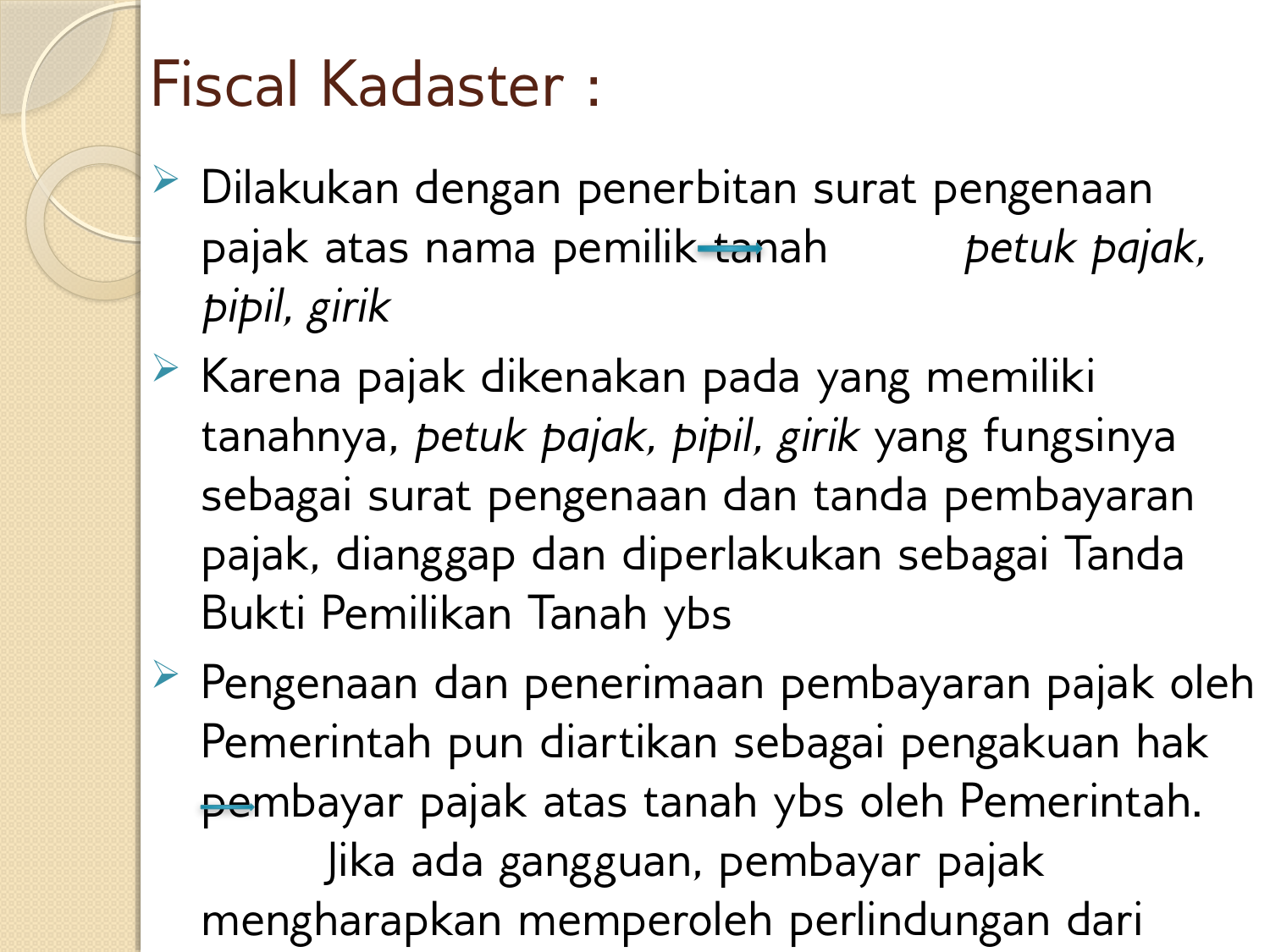

# Fiscal Kadaster :
Dilakukan dengan penerbitan surat pengenaan pajak atas nama pemilik tanah 	petuk pajak, pipil, girik
Karena pajak dikenakan pada yang memiliki tanahnya, petuk pajak, pipil, girik yang fungsinya sebagai surat pengenaan dan tanda pembayaran pajak, dianggap dan diperlakukan sebagai Tanda Bukti Pemilikan Tanah ybs
Pengenaan dan penerimaan pembayaran pajak oleh Pemerintah pun diartikan sebagai pengakuan hak pembayar pajak atas tanah ybs oleh Pemerintah.    	Jika ada gangguan, pembayar pajak mengharapkan memperoleh perlindungan dari Pemerintah.